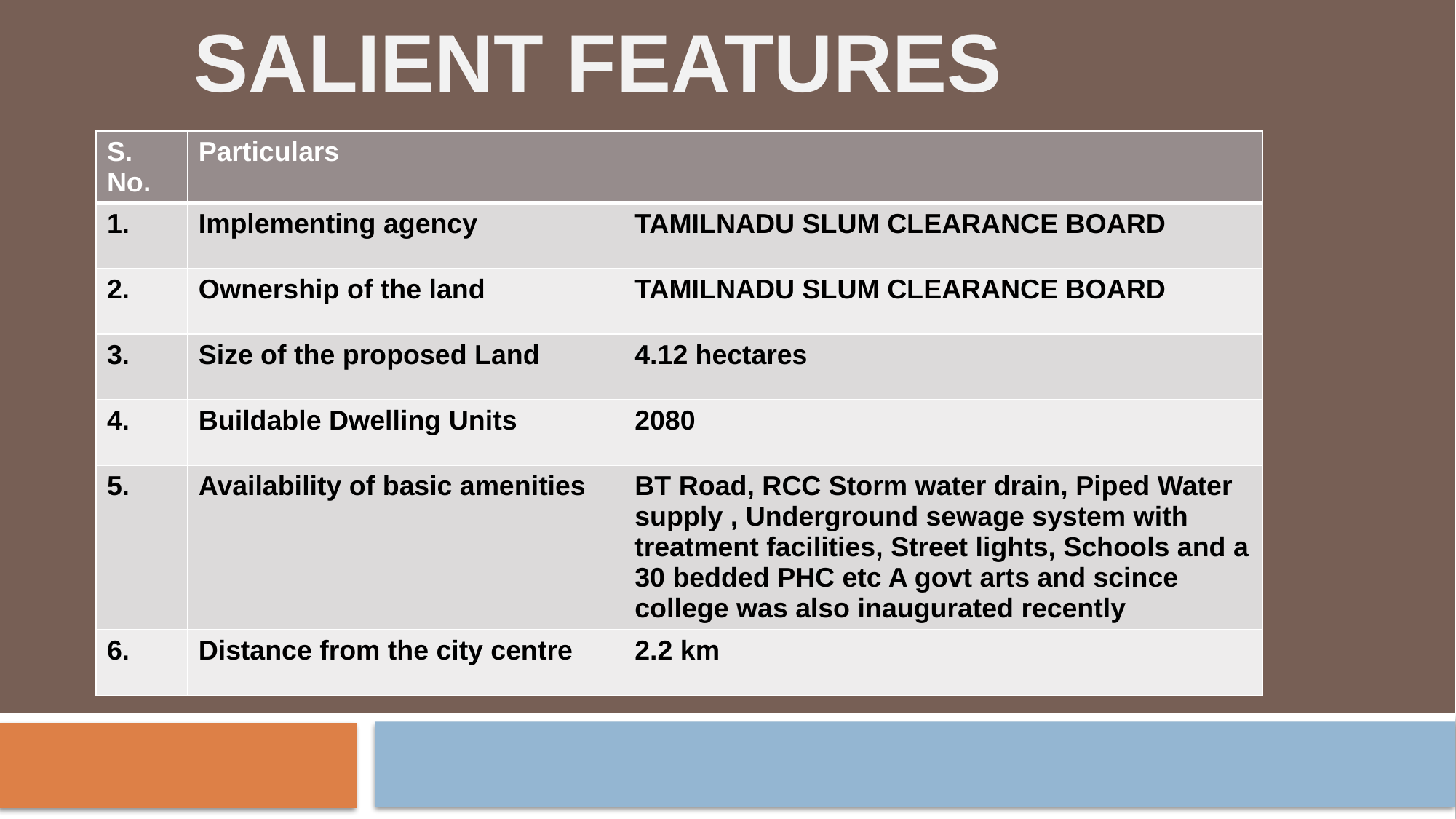

# Salient FEATURES
| S. No. | Particulars |  |
| --- | --- | --- |
| 1. | Implementing agency | TAMILNADU SLUM CLEARANCE BOARD |
| 2. | Ownership of the land | TAMILNADU SLUM CLEARANCE BOARD |
| 3. | Size of the proposed Land | 4.12 hectares |
| 4. | Buildable Dwelling Units | 2080 |
| 5. | Availability of basic amenities | BT Road, RCC Storm water drain, Piped Water supply , Underground sewage system with treatment facilities, Street lights, Schools and a 30 bedded PHC etc A govt arts and scince college was also inaugurated recently |
| 6. | Distance from the city centre | 2.2 km |